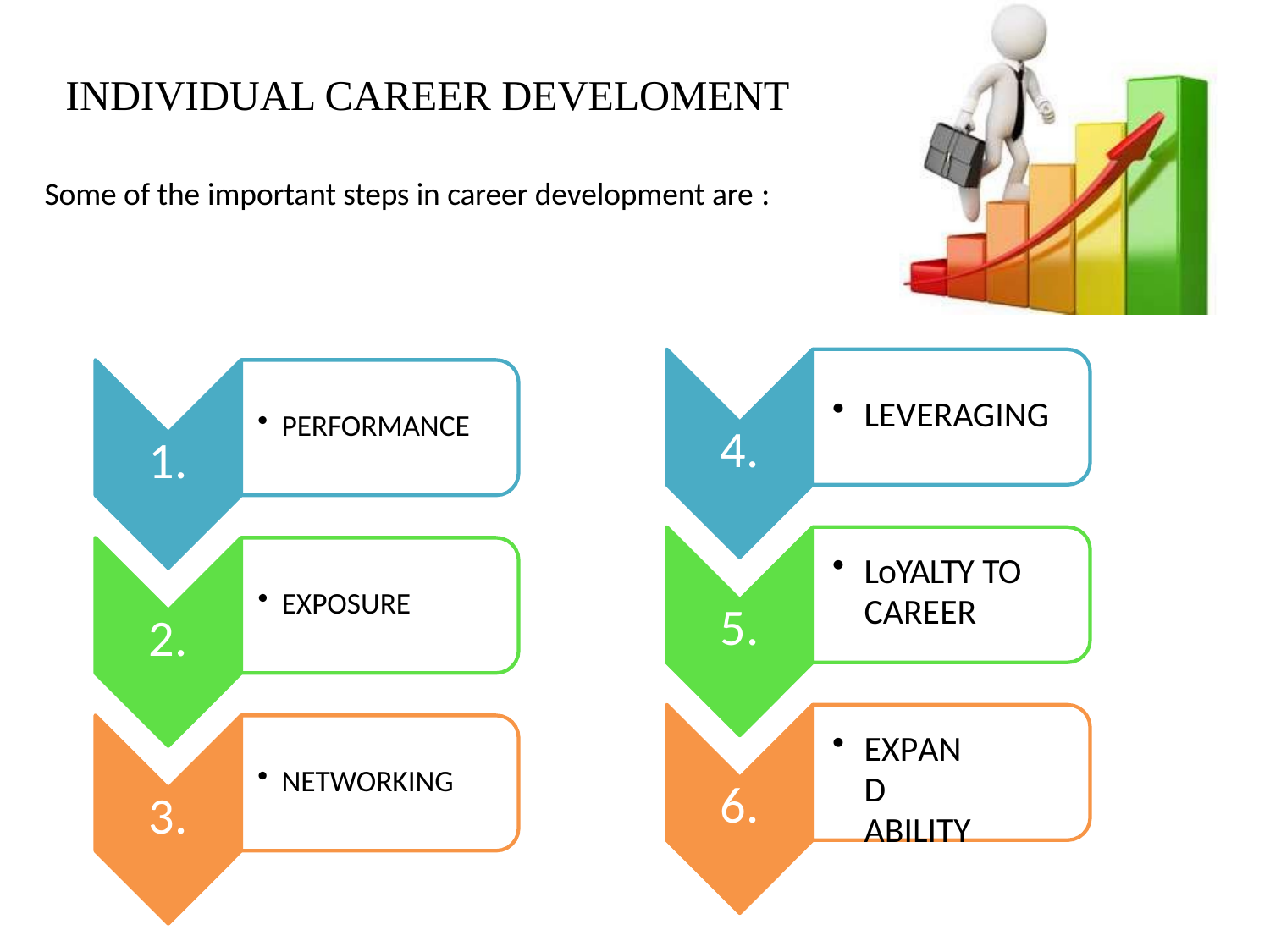

# INDIVIDUAL CAREER DEVELOMENT
Some of the important steps in career development are :

LEVERAGING
PERFORMANCE
4.
1.

LoYALTY TO
CAREER
EXPOSURE
5.
2.

EXPAND
ABILITY
NETWORKING
6.
3.